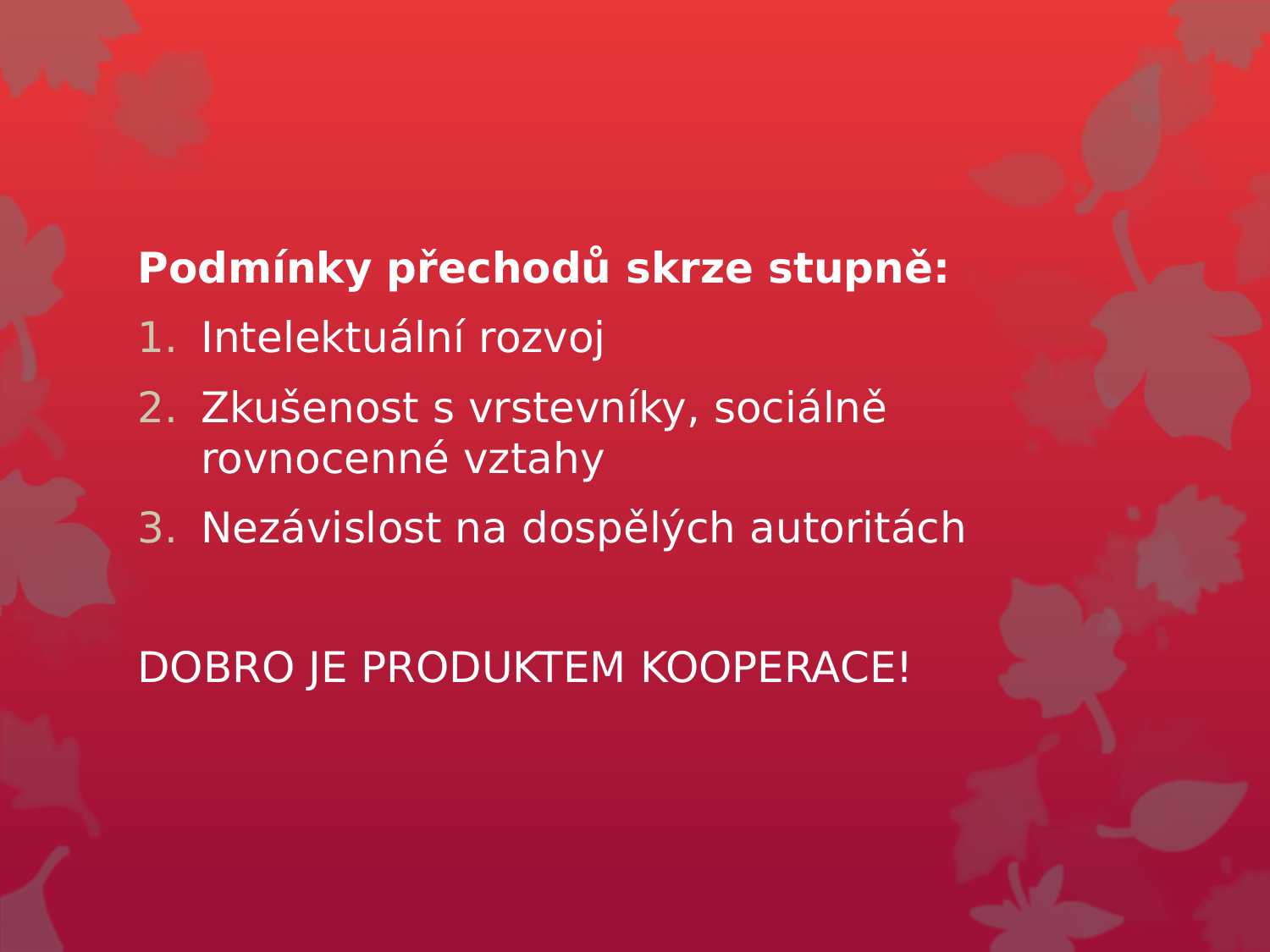

Podmínky přechodů skrze stupně:
Intelektuální rozvoj
Zkušenost s vrstevníky, sociálně rovnocenné vztahy
Nezávislost na dospělých autoritách

DOBRO JE PRODUKTEM KOOPERACE!